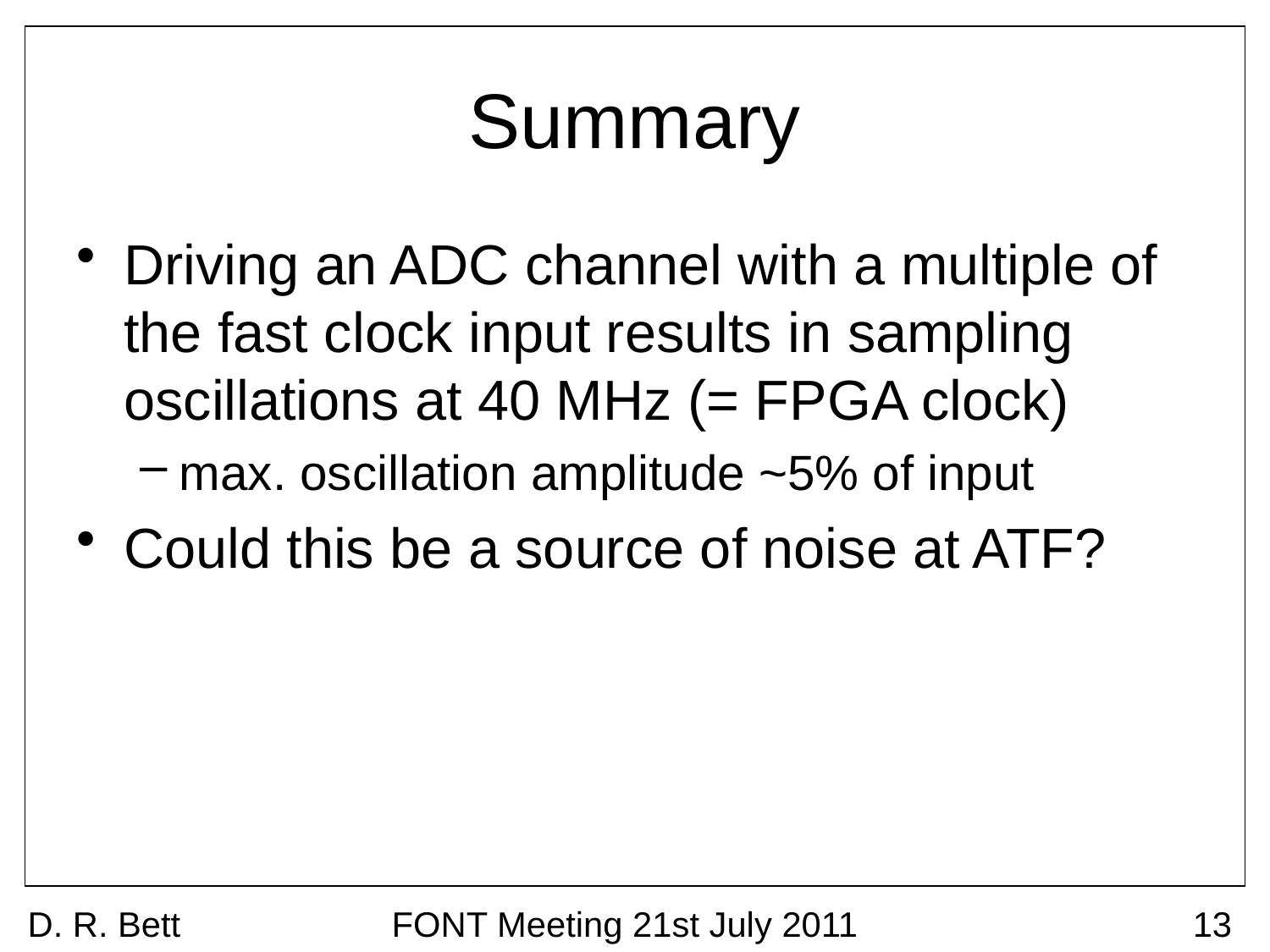

# Summary
Driving an ADC channel with a multiple of the fast clock input results in sampling oscillations at 40 MHz (= FPGA clock)
max. oscillation amplitude ~5% of input
Could this be a source of noise at ATF?
D. R. Bett
FONT Meeting 21st July 2011
13